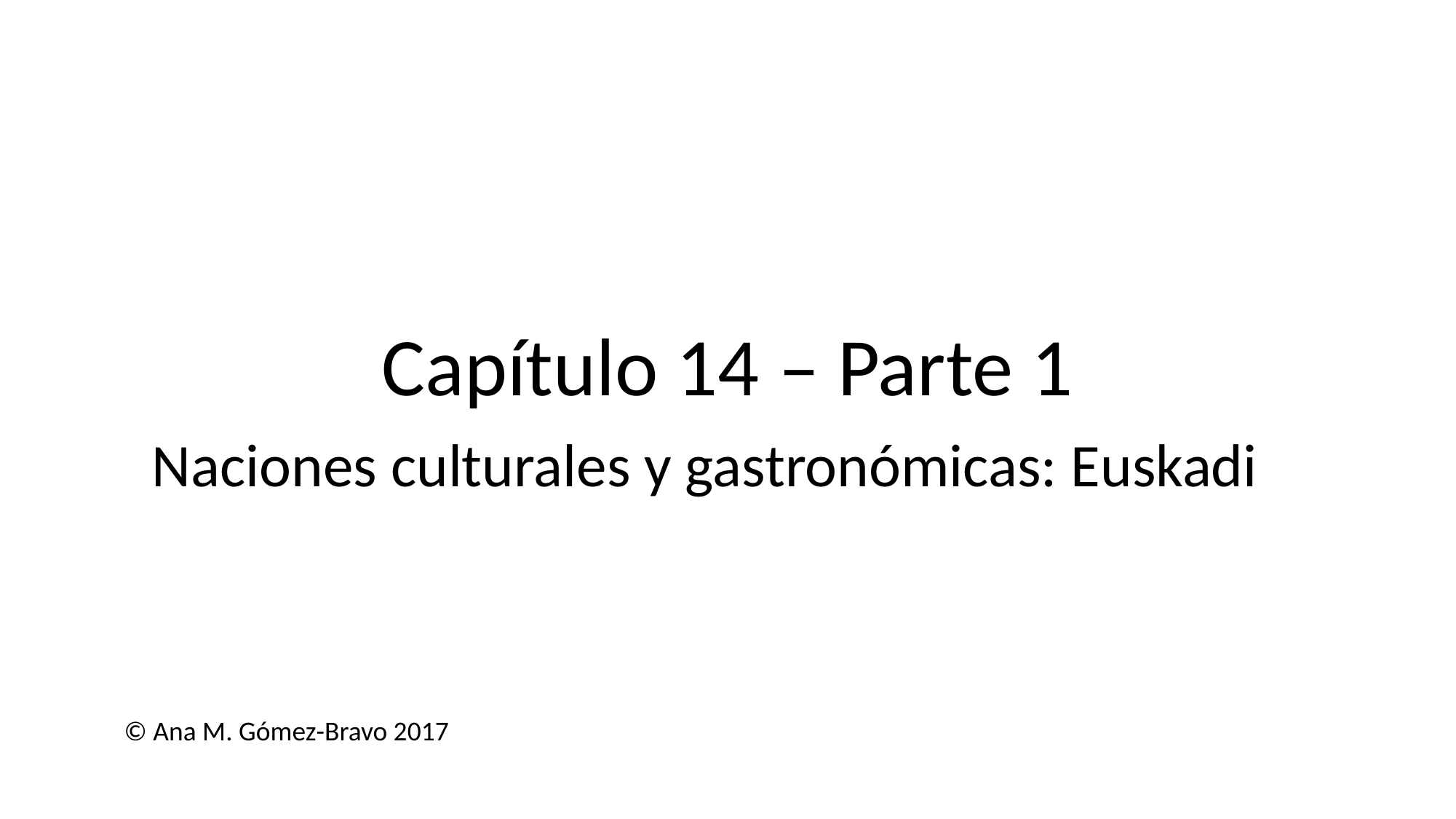

# Capítulo 14 – Parte 1
Naciones culturales y gastronómicas: Euskadi
© Ana M. Gómez-Bravo 2017